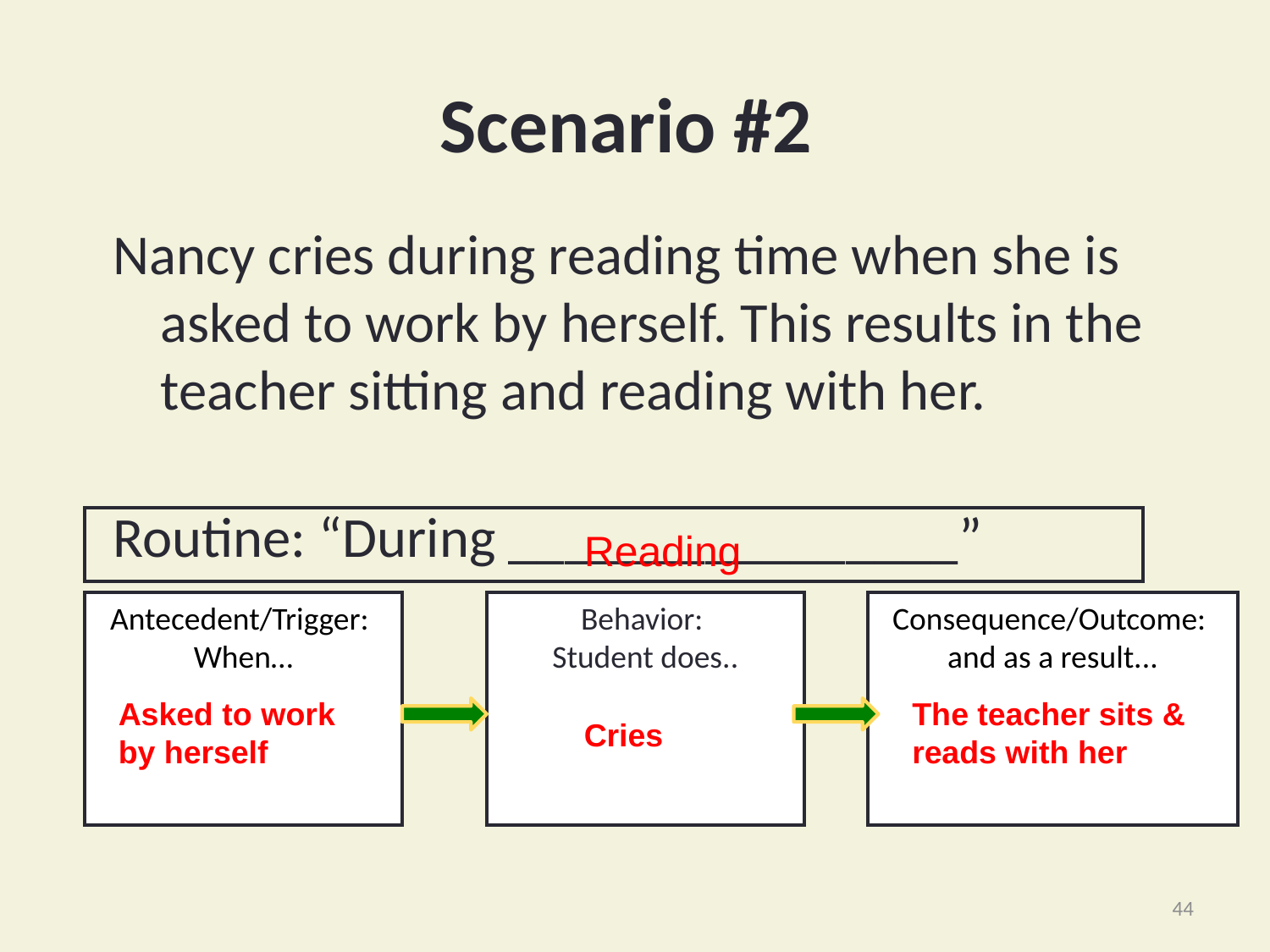

# Scenario #2
Nancy cries during reading time when she is asked to work by herself. This results in the teacher sitting and reading with her.

Routine: “During ________________”

Reading
Antecedent/Trigger:
When…
Behavior:
Student does..
Consequence/Outcome:
and as a result...
Asked to work by herself

The teacher sits & reads with her

Cries

44